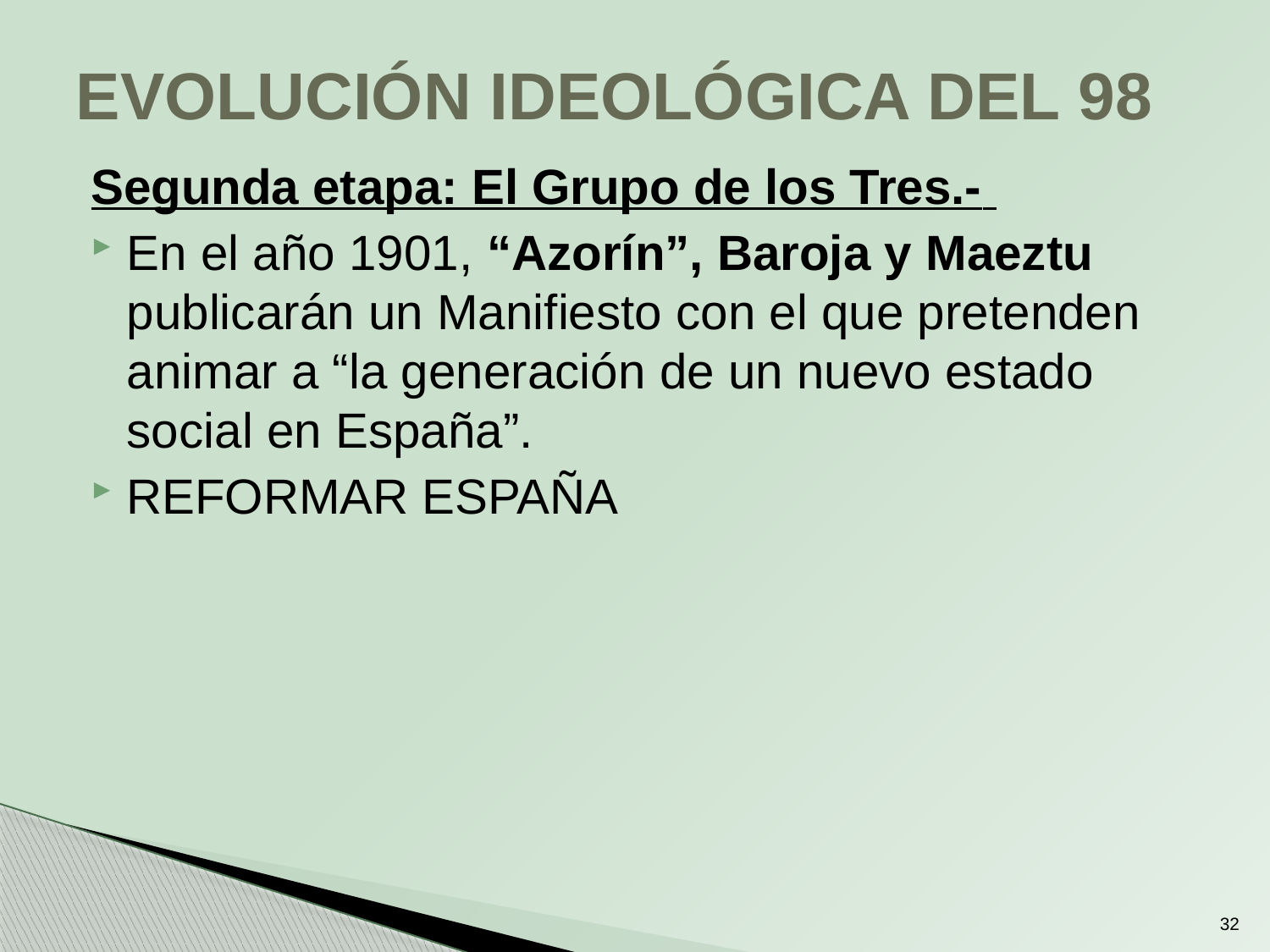

# EVOLUCIÓN IDEOLÓGICA DEL 98
Segunda etapa: El Grupo de los Tres.-
En el año 1901, “Azorín”, Baroja y Maeztu publicarán un Manifiesto con el que pretenden animar a “la generación de un nuevo estado social en España”.
REFORMAR ESPAÑA

32